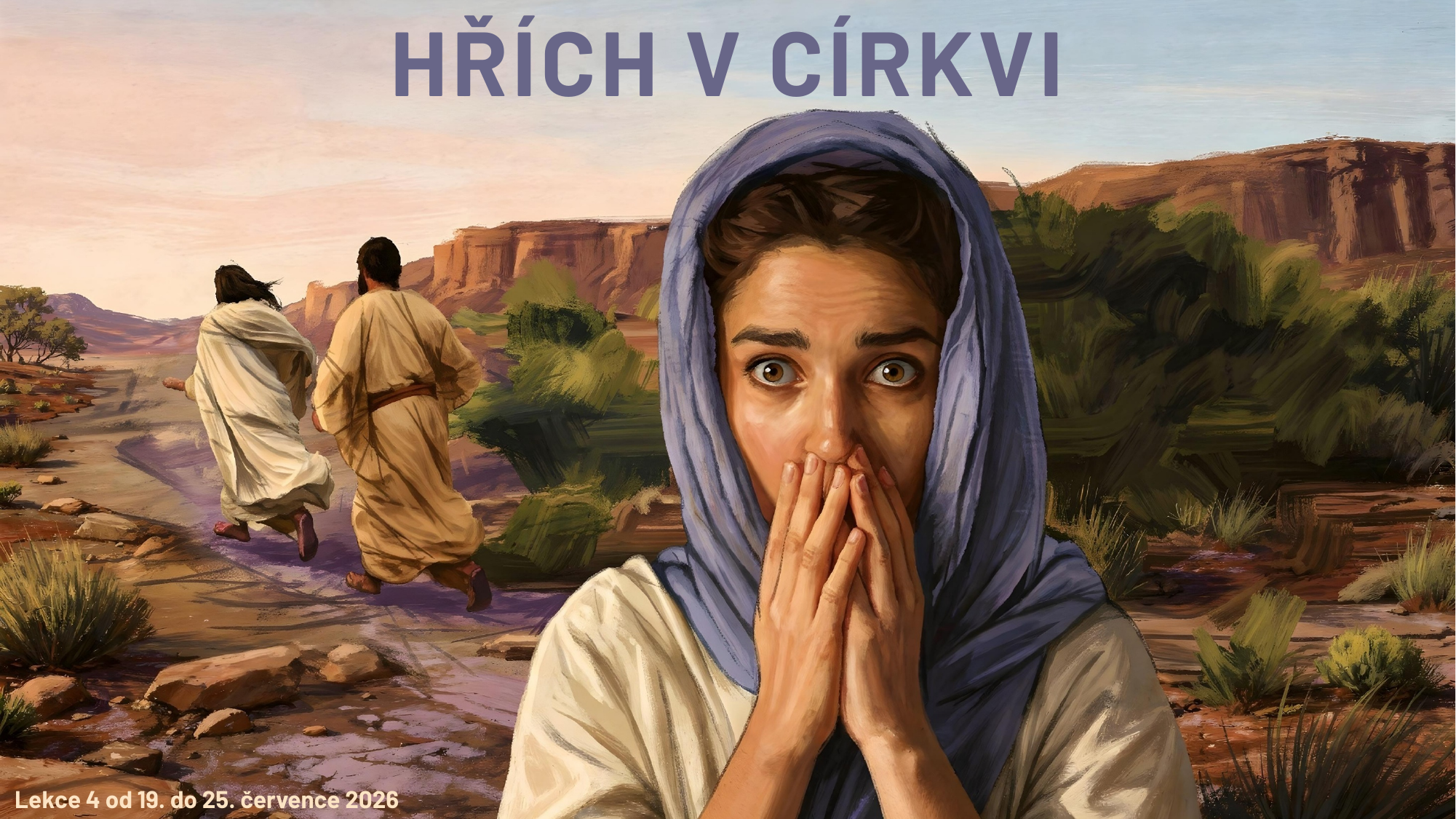

HŘÍCH V CÍRKVI
Lekce 4 od 19. do 25. července 2026